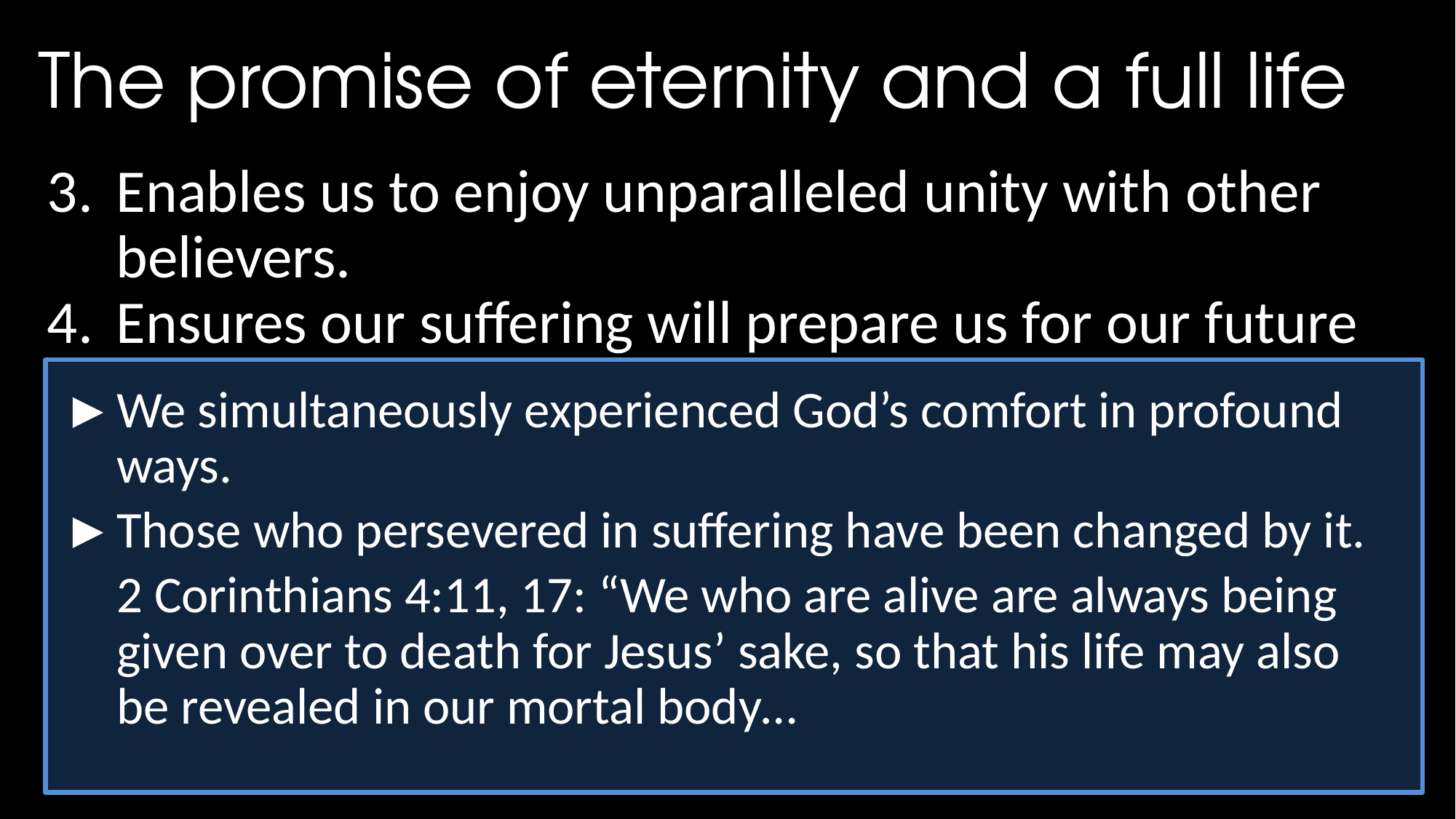

The promise of eternity and a full life
3.	Enables us to enjoy unparalleled unity with other believers.
4.	Ensures our suffering will prepare us for our future glory.

►	We simultaneously experienced God’s comfort in profound ways.
►	Those who persevered in suffering have been changed by it.
	2 Corinthians 4:11, 17: “We who are alive are always being given over to death for Jesus’ sake, so that his life may also be revealed in our mortal body…